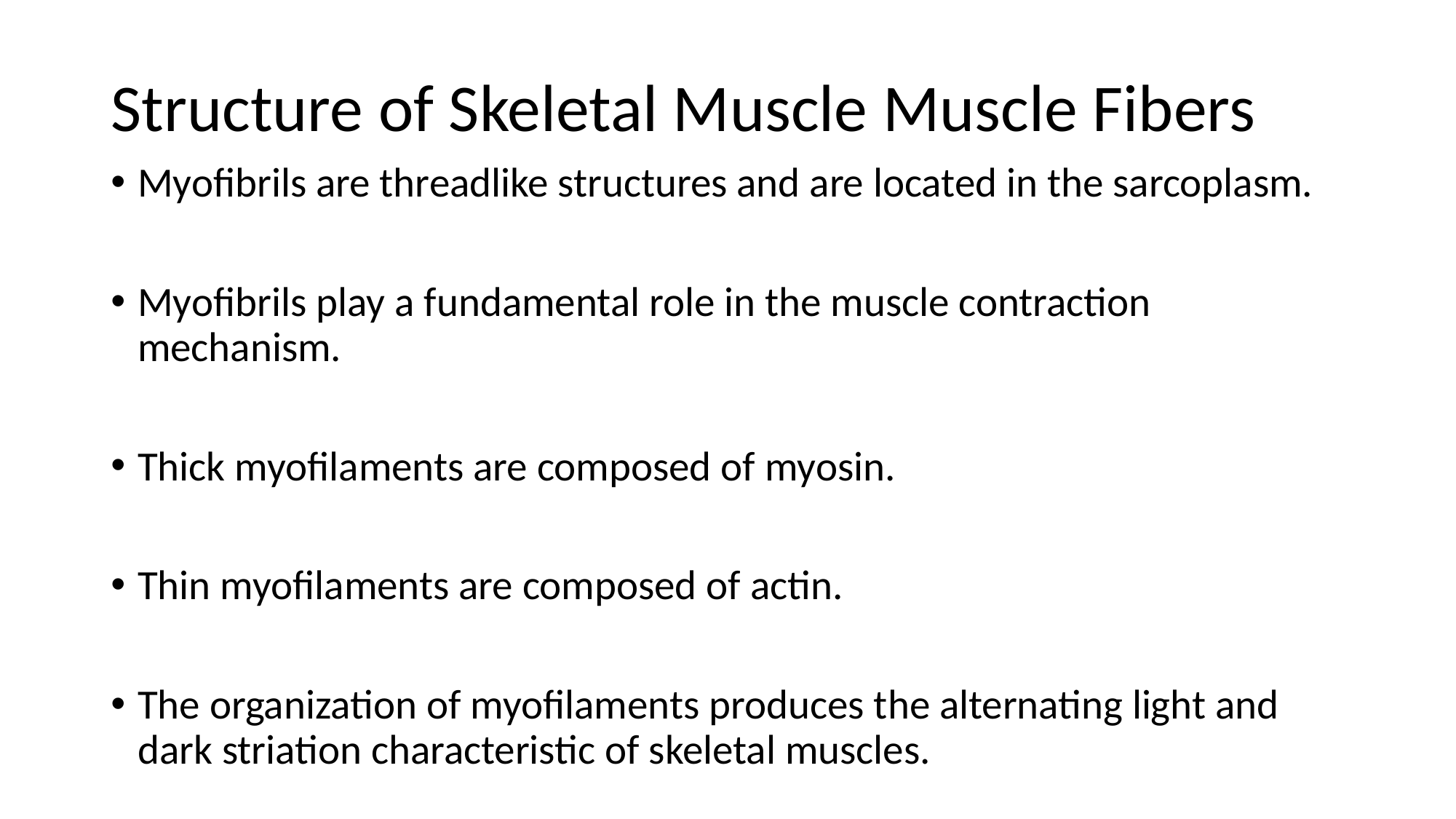

Structure of Skeletal Muscle Muscle Fibers
Myofibrils are threadlike structures and are located in the sarcoplasm.

Myofibrils play a fundamental role in the muscle contraction mechanism.

Thick myofilaments are composed of myosin.

Thin myofilaments are composed of actin.

The organization of myofilaments produces the alternating light and dark striation characteristic of skeletal muscles.